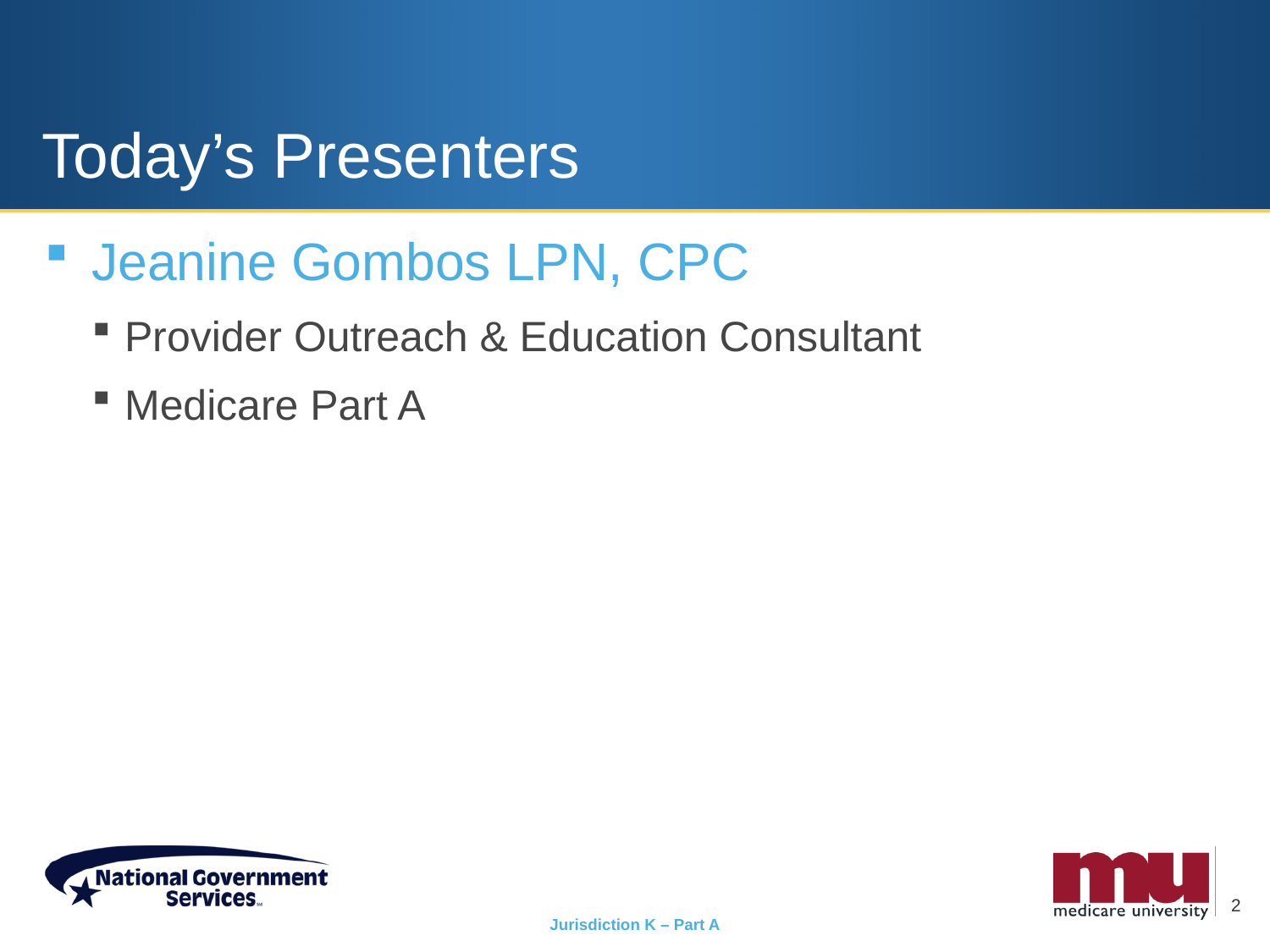

# Today’s Presenters
Jeanine Gombos LPN, CPC
Provider Outreach & Education Consultant
Medicare Part A
2